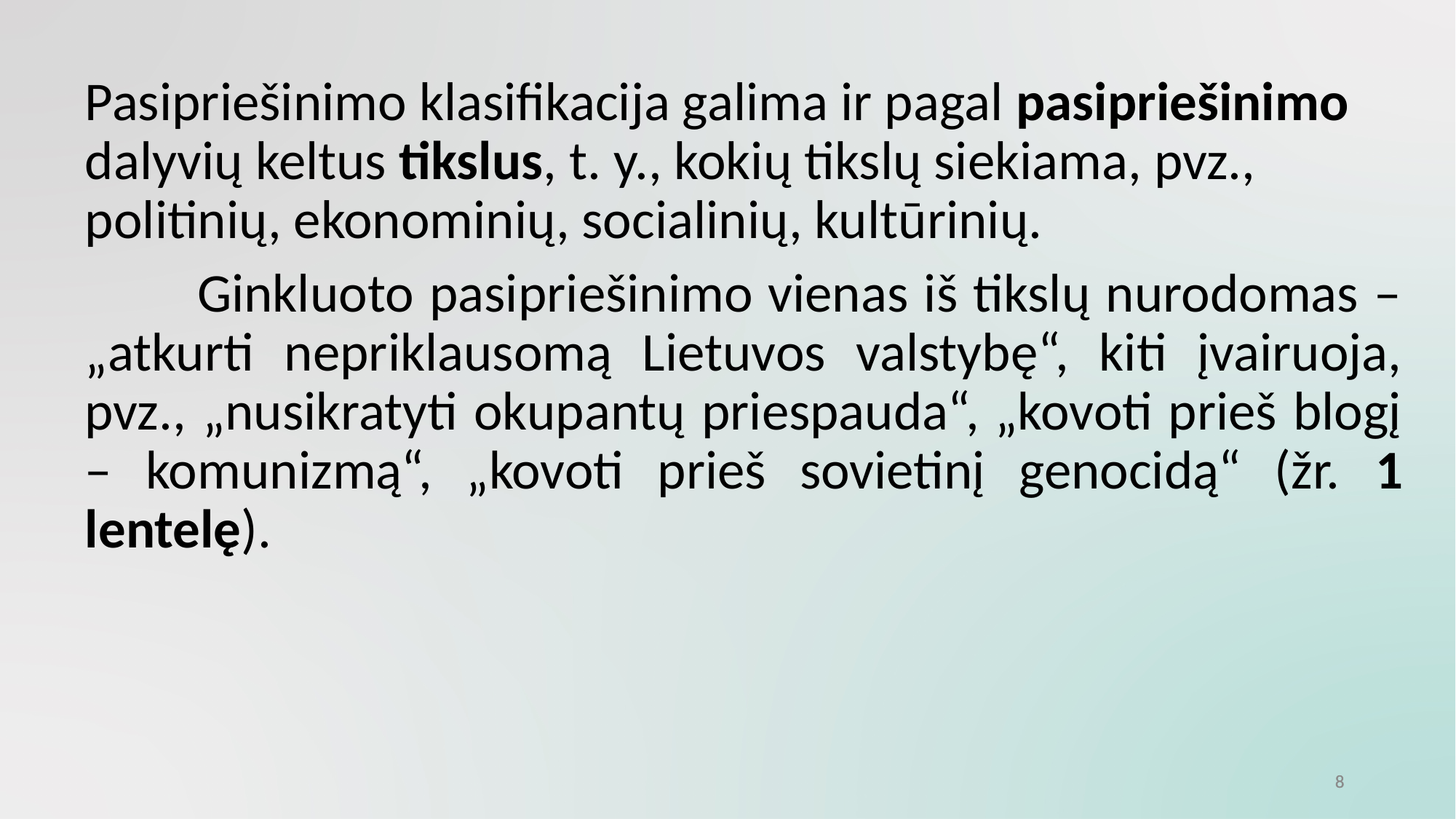

Pasipriešinimo klasifikacija galima ir pagal pasipriešinimo dalyvių keltus tikslus, t. y., kokių tikslų siekiama, pvz., politinių, ekonominių, socialinių, kultūrinių.
	 	Ginkluoto pasipriešinimo vienas iš tikslų nurodomas – „atkurti nepriklausomą Lietuvos valstybę“, kiti įvairuoja, pvz., „nusikratyti okupantų priespauda“, „kovoti prieš blogį – komunizmą“, „kovoti prieš sovietinį genocidą“ (žr. 1 lentelę).
8
8